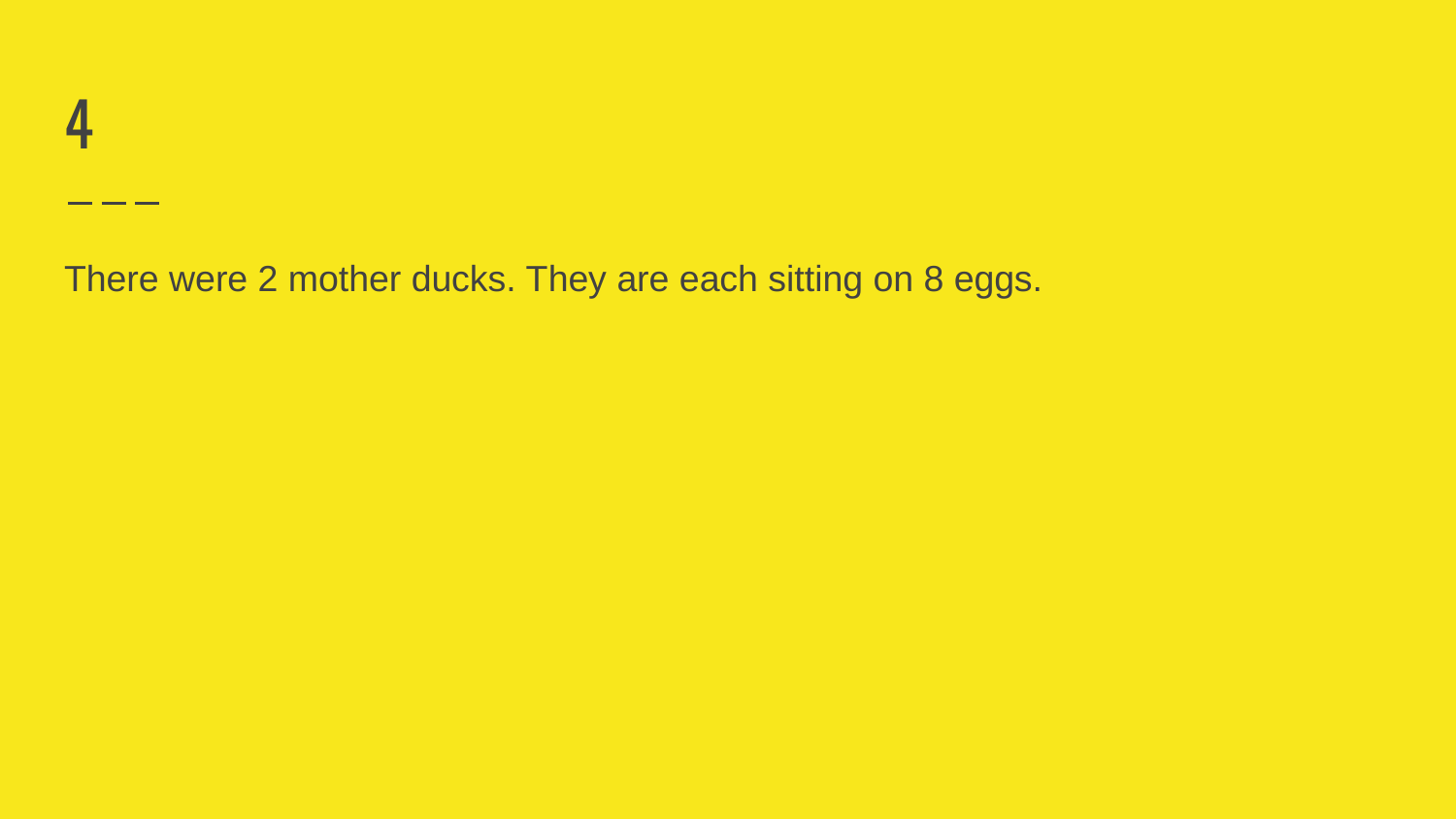

# 4
There were 2 mother ducks. They are each sitting on 8 eggs.